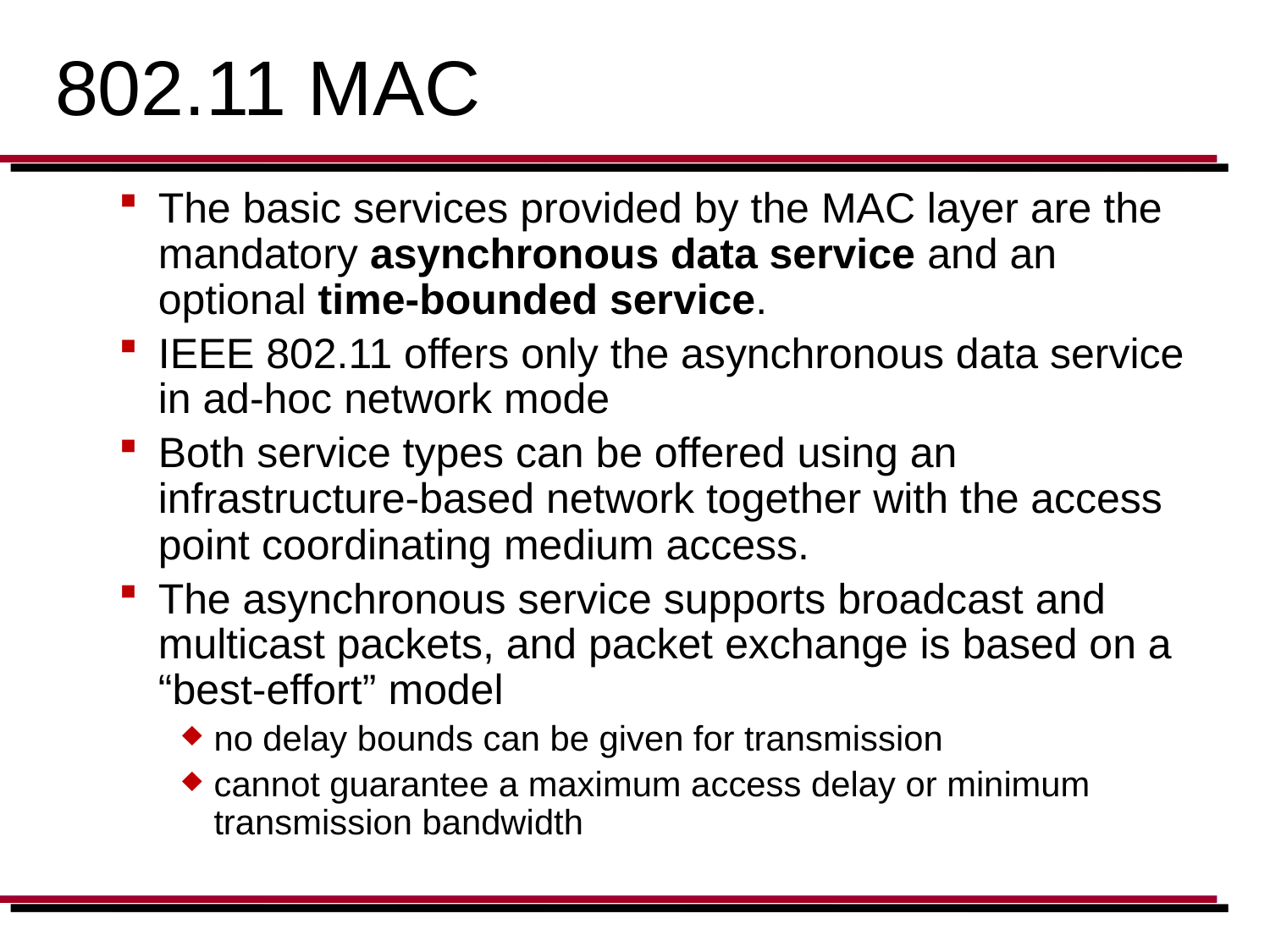

# 802.11 MAC
The basic services provided by the MAC layer are the mandatory asynchronous data service and an optional time-bounded service.
IEEE 802.11 offers only the asynchronous data service in ad-hoc network mode
Both service types can be offered using an infrastructure-based network together with the access point coordinating medium access.
The asynchronous service supports broadcast and multicast packets, and packet exchange is based on a “best-effort” model
no delay bounds can be given for transmission
cannot guarantee a maximum access delay or minimum transmission bandwidth